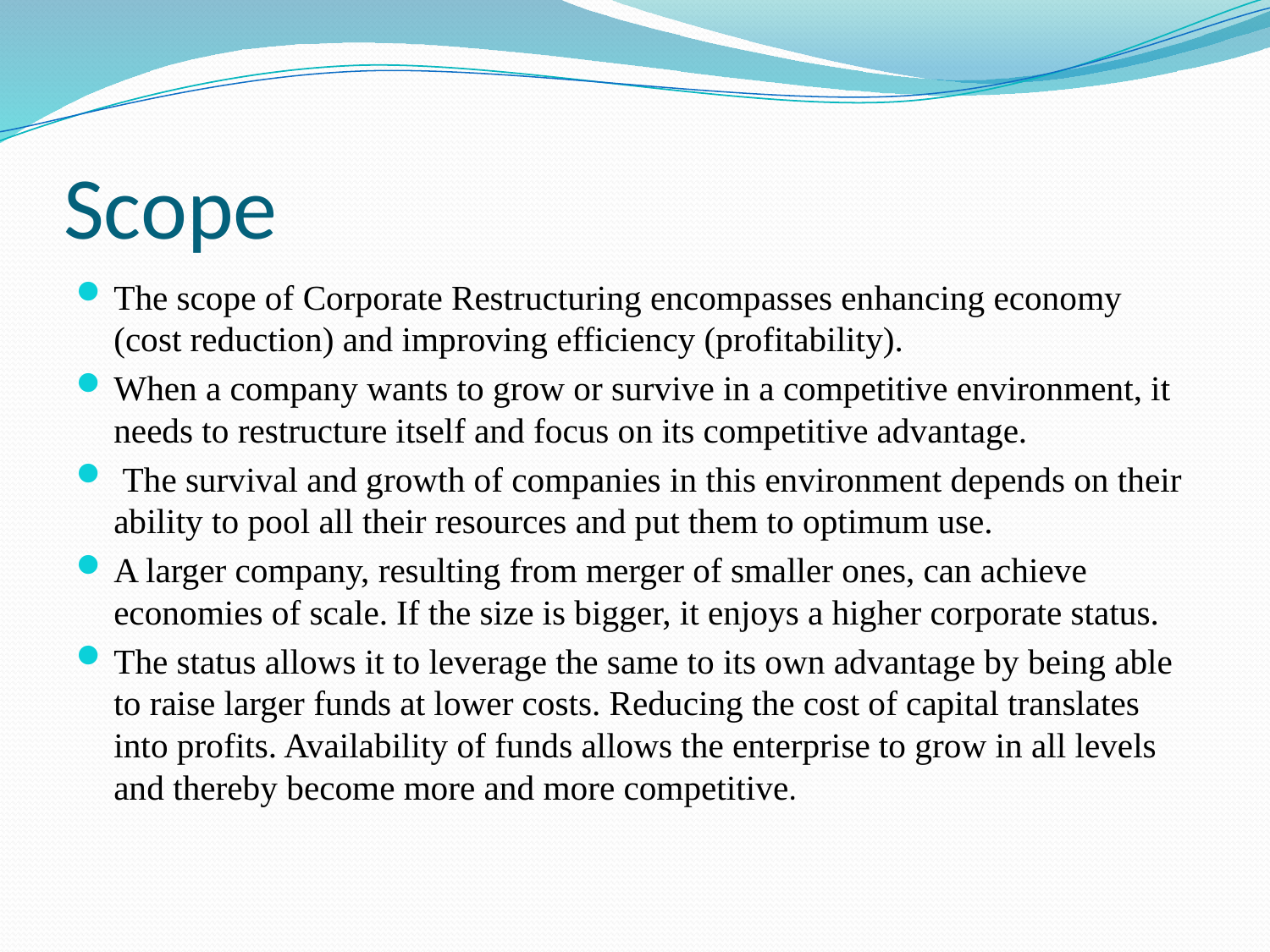

# Scope
The scope of Corporate Restructuring encompasses enhancing economy (cost reduction) and improving efficiency (profitability).
When a company wants to grow or survive in a competitive environment, it needs to restructure itself and focus on its competitive advantage.
 The survival and growth of companies in this environment depends on their ability to pool all their resources and put them to optimum use.
A larger company, resulting from merger of smaller ones, can achieve economies of scale. If the size is bigger, it enjoys a higher corporate status.
The status allows it to leverage the same to its own advantage by being able to raise larger funds at lower costs. Reducing the cost of capital translates into profits. Availability of funds allows the enterprise to grow in all levels and thereby become more and more competitive.